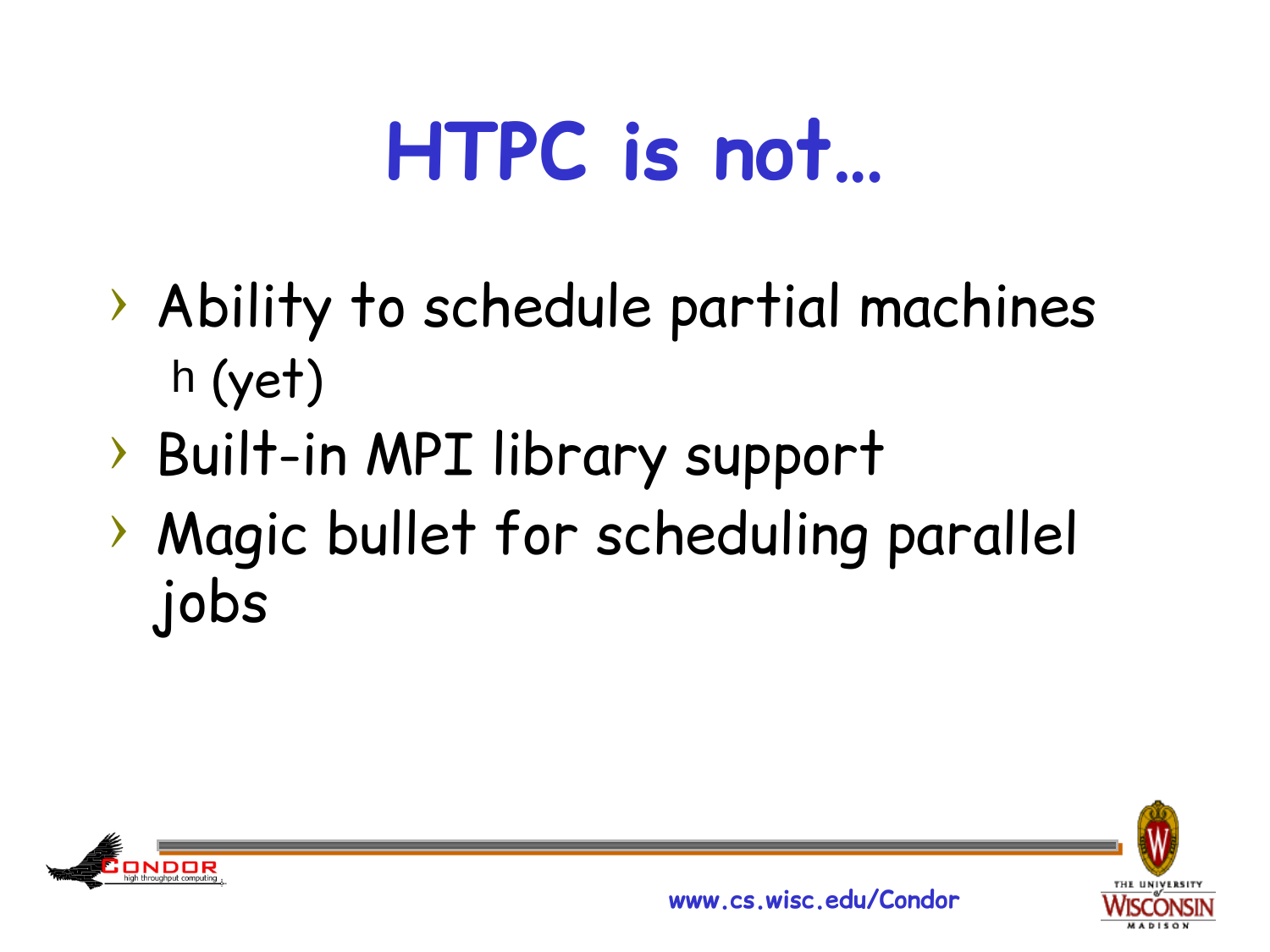

# HTPC is not…
Ability to schedule partial machines
(yet)
Built-in MPI library support
Magic bullet for scheduling parallel jobs